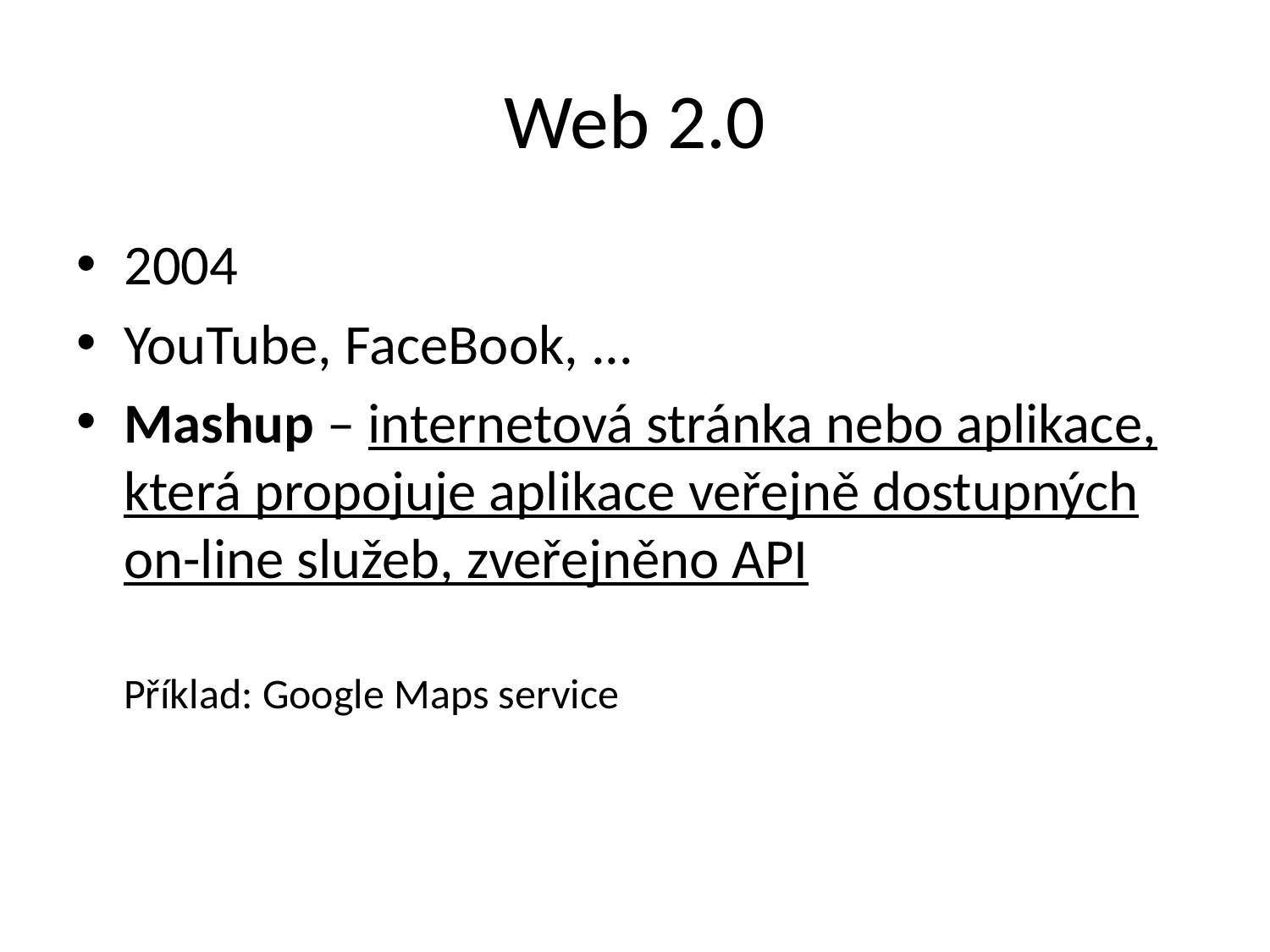

# Web 2.0
2004
YouTube, FaceBook, ...
Mashup – internetová stránka nebo aplikace, která propojuje aplikace veřejně dostupných on-line služeb, zveřejněno API
	Příklad: Google Maps service